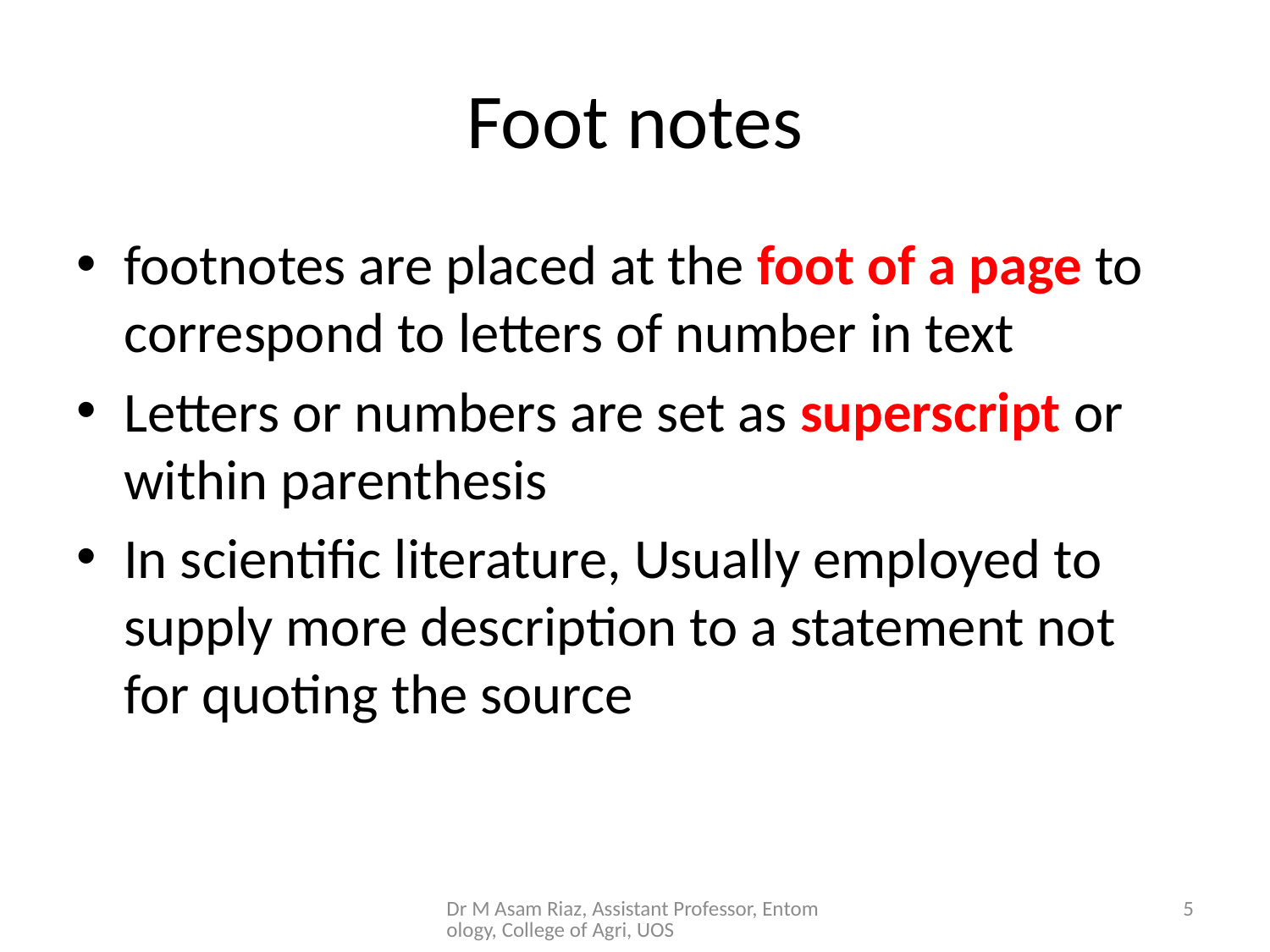

# Foot notes
footnotes are placed at the foot of a page to correspond to letters of number in text
Letters or numbers are set as superscript or within parenthesis
In scientific literature, Usually employed to supply more description to a statement not for quoting the source
Dr M Asam Riaz, Assistant Professor, Entomology, College of Agri, UOS
5